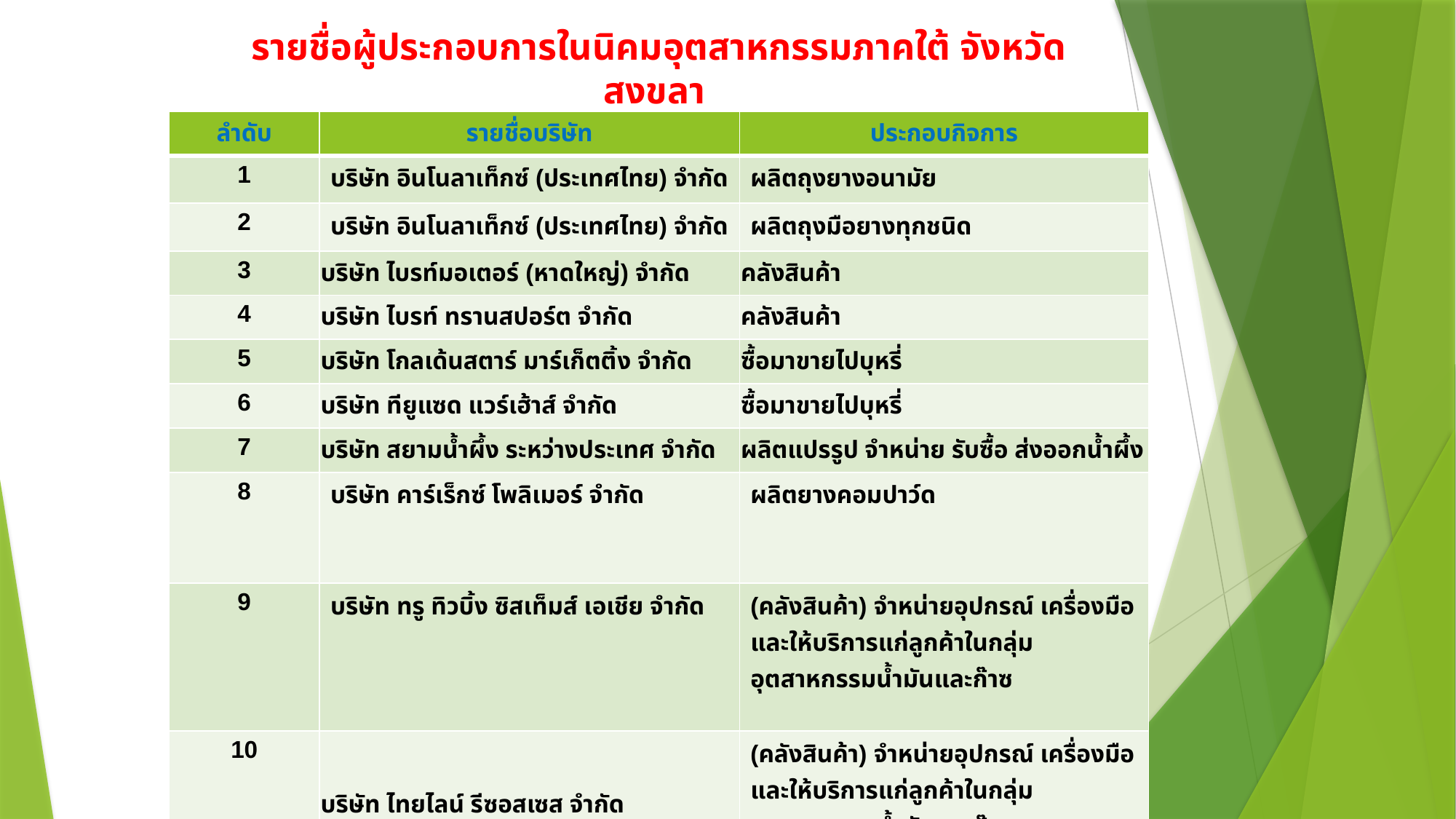

# รายชื่อผู้ประกอบการในนิคมอุตสาหกรรมภาคใต้ จังหวัดสงขลา ปี พ.ศ.2565 (อ้างอิงจาก กนอ.)
| ลำดับ | รายชื่อบริษัท | ประกอบกิจการ |
| --- | --- | --- |
| 1 | บริษัท อินโนลาเท็กซ์ (ประเทศไทย) จำกัด | ผลิตถุงยางอนามัย |
| 2 | บริษัท อินโนลาเท็กซ์ (ประเทศไทย) จำกัด | ผลิตถุงมือยางทุกชนิด |
| 3 | บริษัท ไบรท์มอเตอร์ (หาดใหญ่) จำกัด | คลังสินค้า |
| 4 | บริษัท ไบรท์ ทรานสปอร์ต จำกัด | คลังสินค้า |
| 5 | บริษัท โกลเด้นสตาร์ มาร์เก็ตติ้ง จำกัด | ซื้อมาขายไปบุหรี่ |
| 6 | บริษัท ทียูแซด แวร์เฮ้าส์ จำกัด | ซื้อมาขายไปบุหรี่ |
| 7 | บริษัท สยามน้ำผึ้ง ระหว่างประเทศ จำกัด | ผลิตแปรรูป จำหน่าย รับซื้อ ส่งออกน้ำผึ้ง |
| 8 | บริษัท คาร์เร็กซ์ โพลิเมอร์ จำกัด | ผลิตยางคอมปาว์ด |
| 9 | บริษัท ทรู ทิวบิ้ง ซิสเท็มส์ เอเชีย จำกัด | (คลังสินค้า) จำหน่ายอุปกรณ์ เครื่องมือ และให้บริการแก่ลูกค้าในกลุ่มอุตสาหกรรมน้ำมันและก๊าซ |
| 10 | บริษัท ไทยไลน์ รีซอสเซส จำกัด | (คลังสินค้า) จำหน่ายอุปกรณ์ เครื่องมือ และให้บริการแก่ลูกค้าในกลุ่มอุตสาหกรรมน้ำมันและก๊าซ |
| 11 | บริษัท ไฮ-แคร์ ไทย กลัฟส์ จำกัด | ผลิตถุงมือแพทย์ |